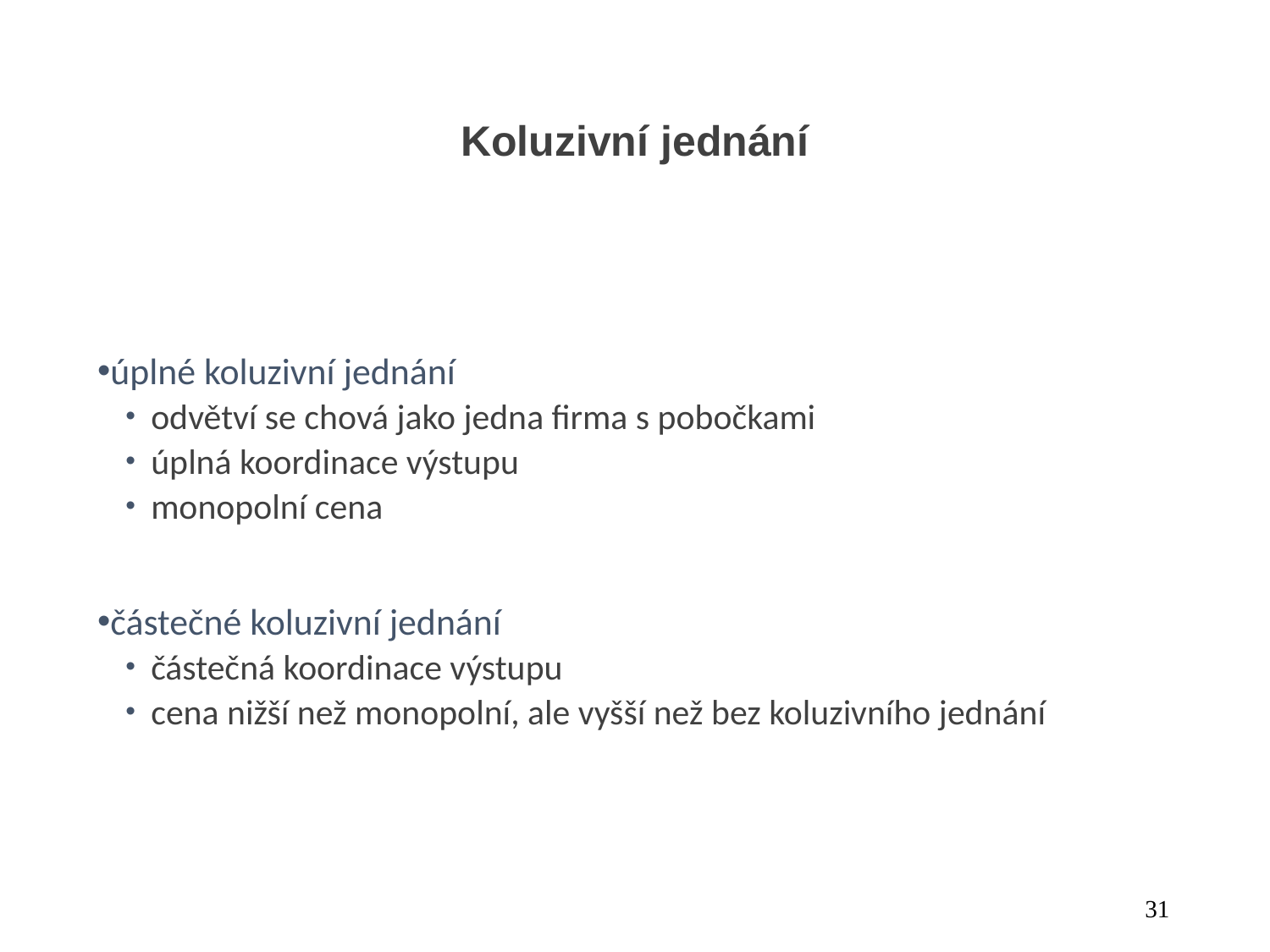

# Koluzivní jednání
úplné koluzivní jednání
odvětví se chová jako jedna firma s pobočkami
úplná koordinace výstupu
monopolní cena

částečné koluzivní jednání
částečná koordinace výstupu
cena nižší než monopolní, ale vyšší než bez koluzivního jednání
31